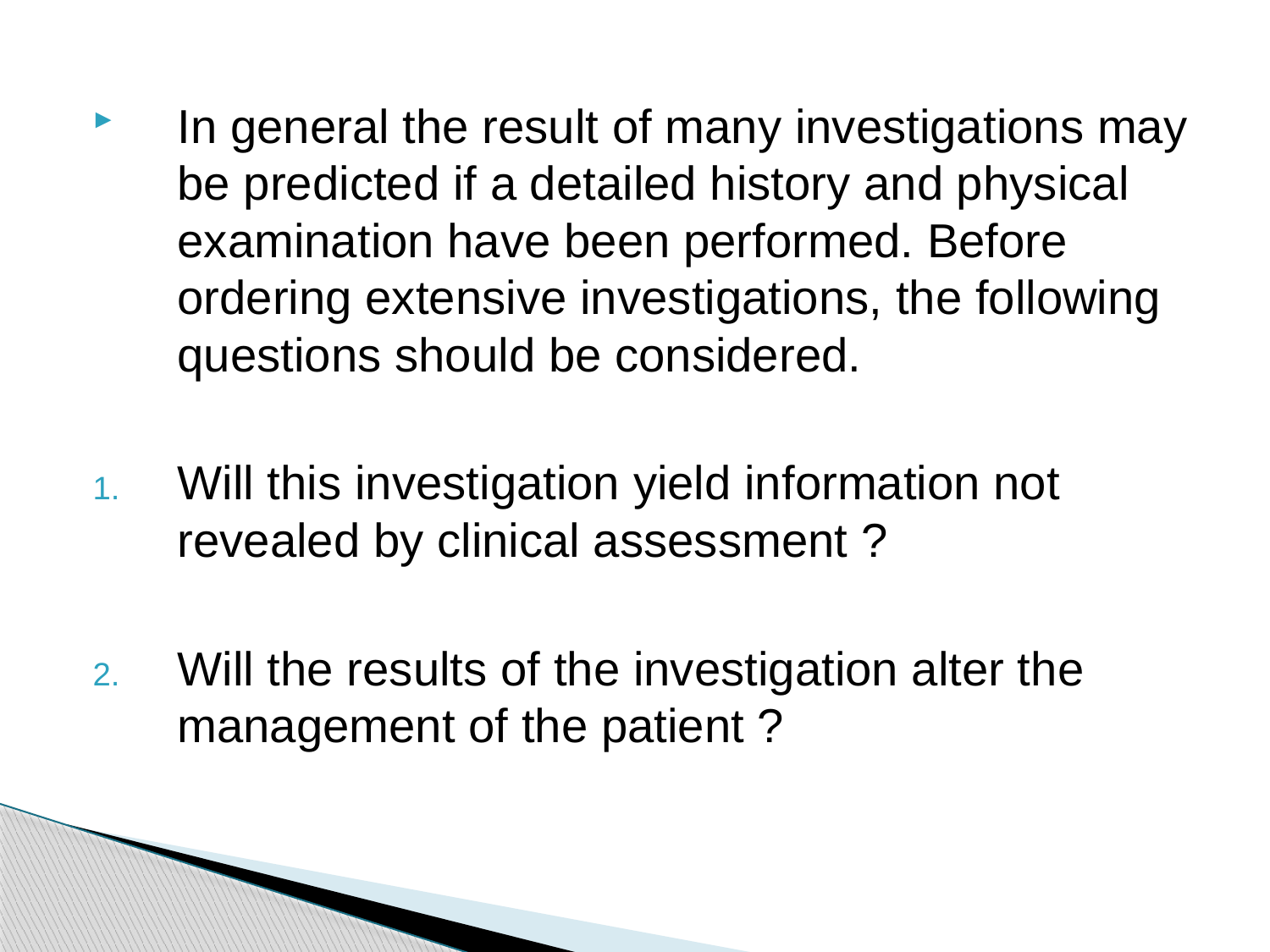

#
In general the result of many investigations may be predicted if a detailed history and physical examination have been performed. Before ordering extensive investigations, the following questions should be considered.

Will this investigation yield information not revealed by clinical assessment ?

Will the results of the investigation alter the management of the patient ?